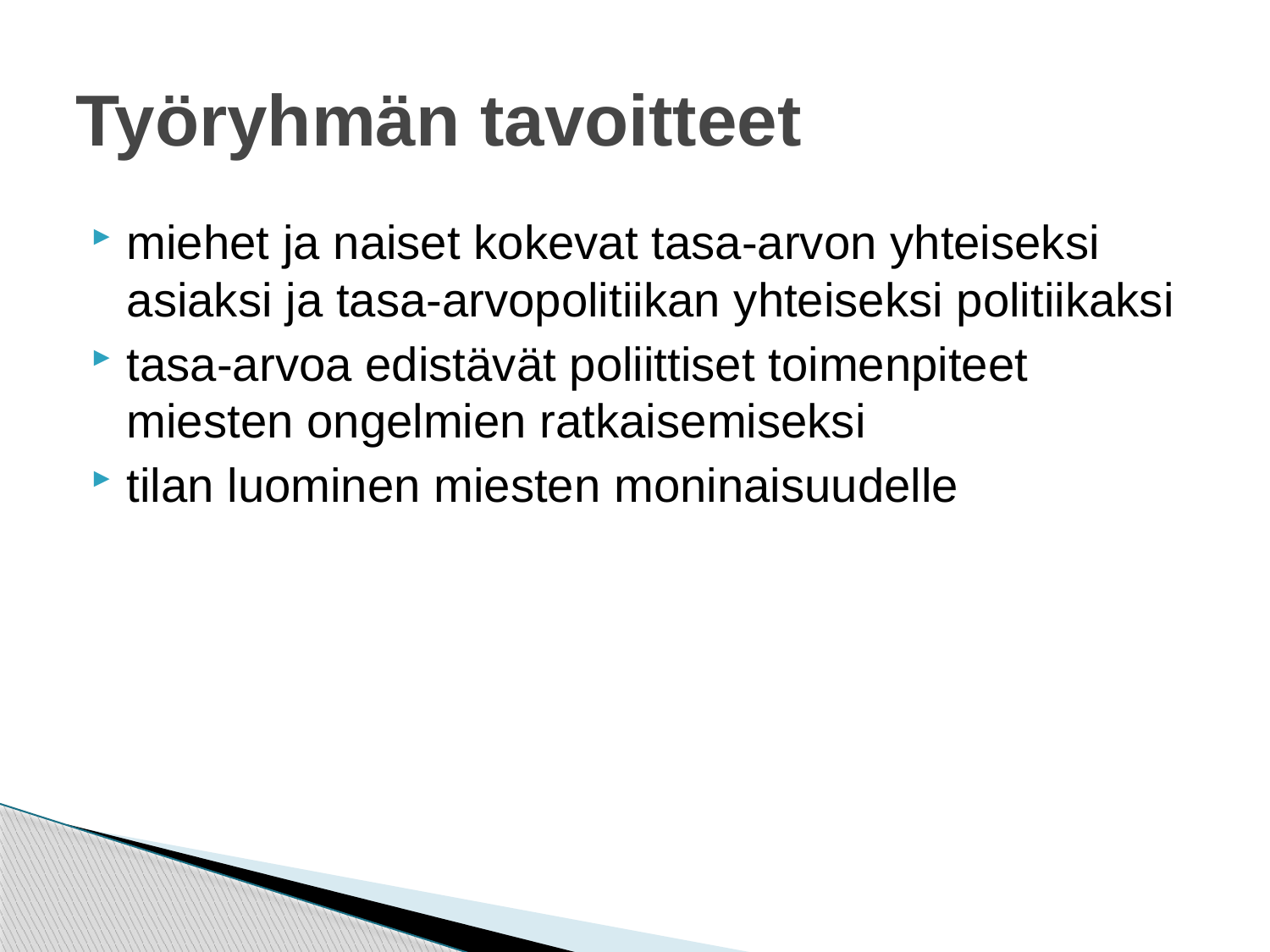

# Työryhmän tavoitteet
miehet ja naiset kokevat tasa-arvon yhteiseksi asiaksi ja tasa-arvopolitiikan yhteiseksi politiikaksi
tasa-arvoa edistävät poliittiset toimenpiteet miesten ongelmien ratkaisemiseksi
tilan luominen miesten moninaisuudelle